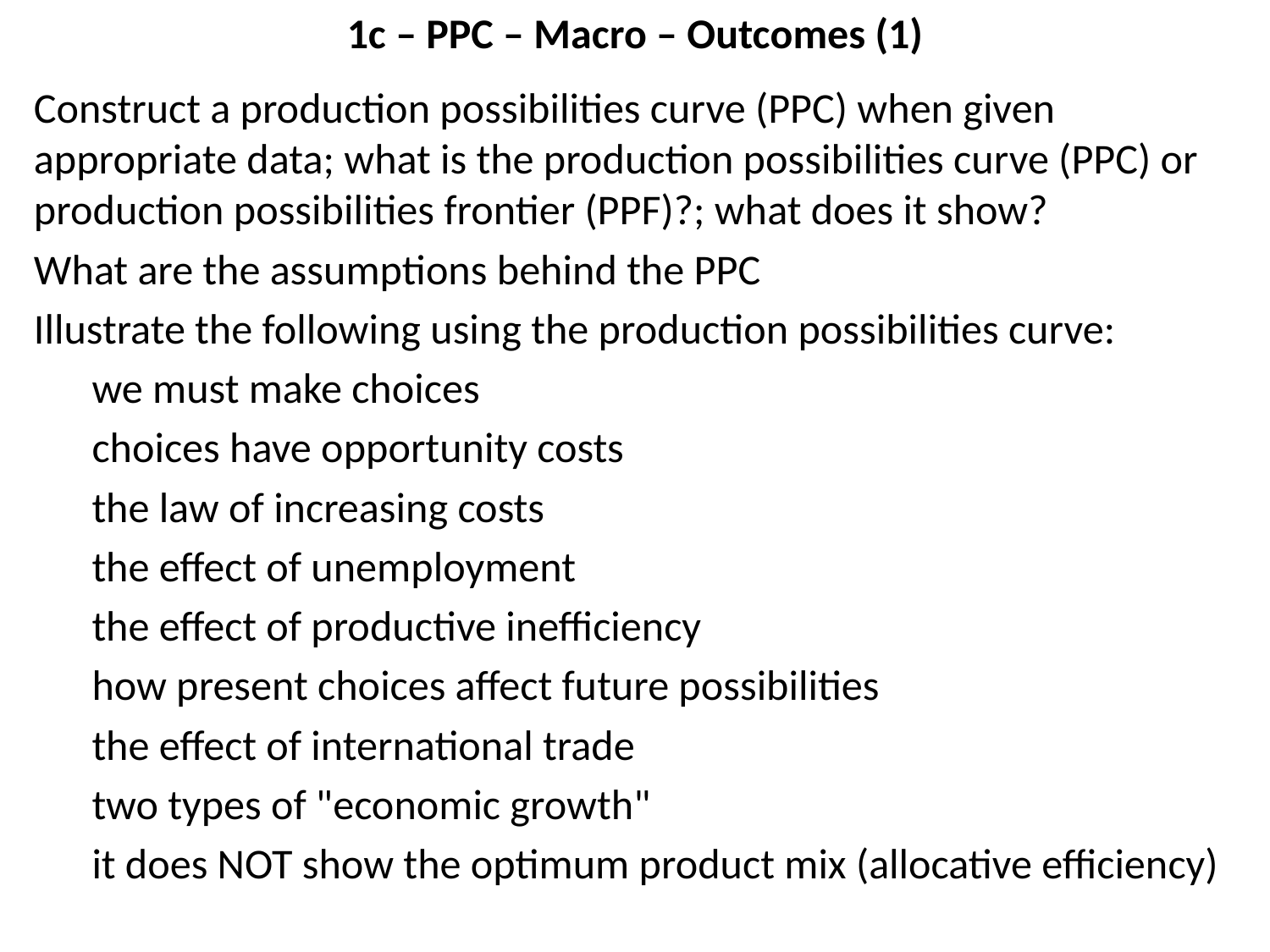

# 1c – PPC – Macro – Outcomes (1)
Construct a production possibilities curve (PPC) when given appropriate data; what is the production possibilities curve (PPC) or production possibilities frontier (PPF)?; what does it show?
What are the assumptions behind the PPC
Illustrate the following using the production possibilities curve:
we must make choices
choices have opportunity costs
the law of increasing costs
the effect of unemployment
the effect of productive inefficiency
how present choices affect future possibilities
the effect of international trade
two types of "economic growth"
it does NOT show the optimum product mix (allocative efficiency)